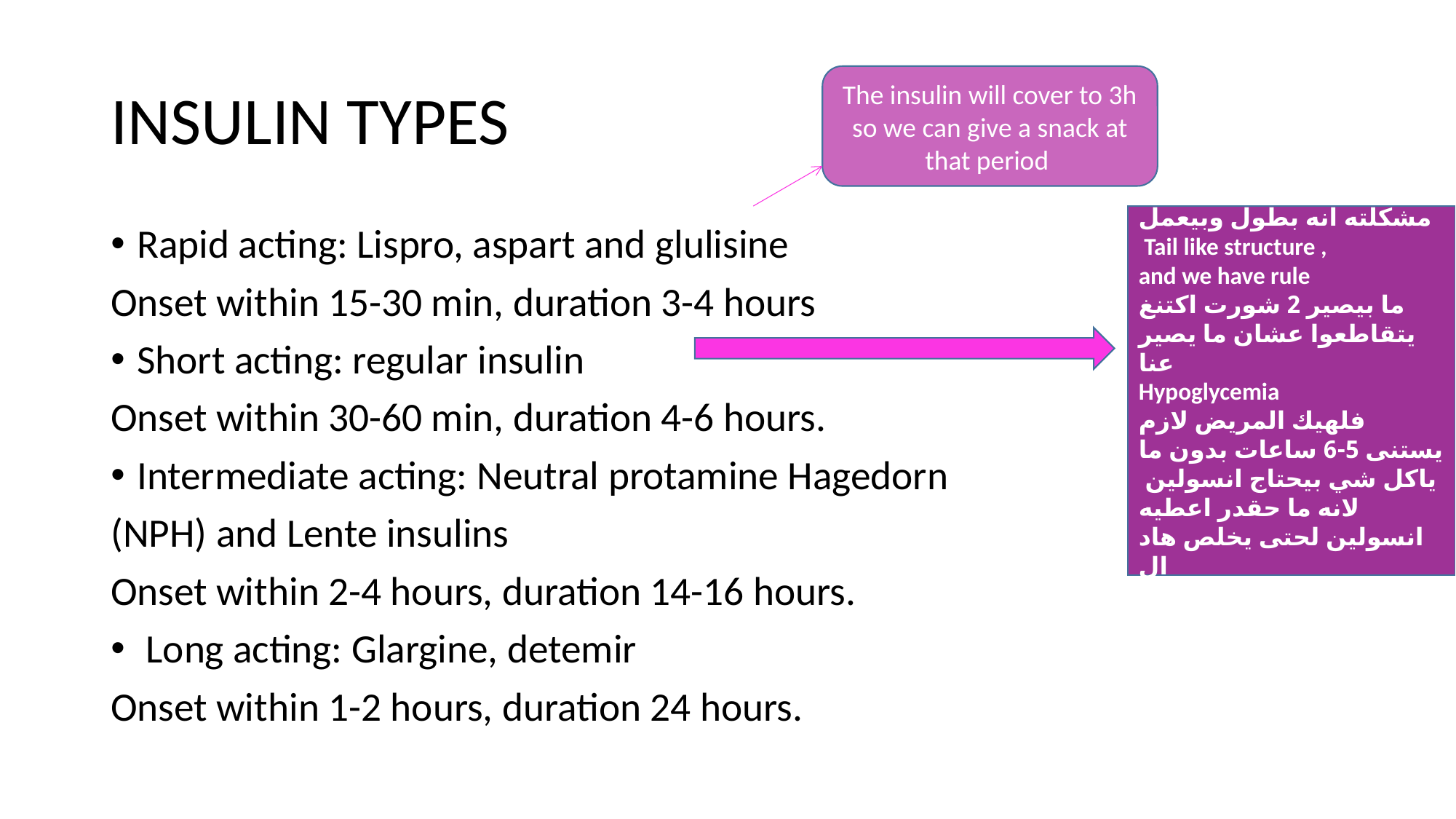

# INSULIN TYPES
The insulin will cover to 3h so we can give a snack at that period

مشكلته انه بطول وبيعمل
 Tail like structure ,
and we have rule
ما بيصير 2 شورت اكتنغ يتقاطعوا عشان ما يصير عنا
Hypoglycemia
فلهيك المريض لازم يستنى 5-6 ساعات بدون ما ياكل شي بيحتاج انسولين  لانه ما حقدر اعطيه انسولين لحتى يخلص هاد ال
 tail
Rapid acting: Lispro, aspart and glulisine
Onset within 15-30 min, duration 3-4 hours
Short acting: regular insulin
Onset within 30-60 min, duration 4-6 hours.
Intermediate acting: Neutral protamine Hagedorn
(NPH) and Lente insulins
Onset within 2-4 hours, duration 14-16 hours.
 Long acting: Glargine, detemir
Onset within 1-2 hours, duration 24 hours.